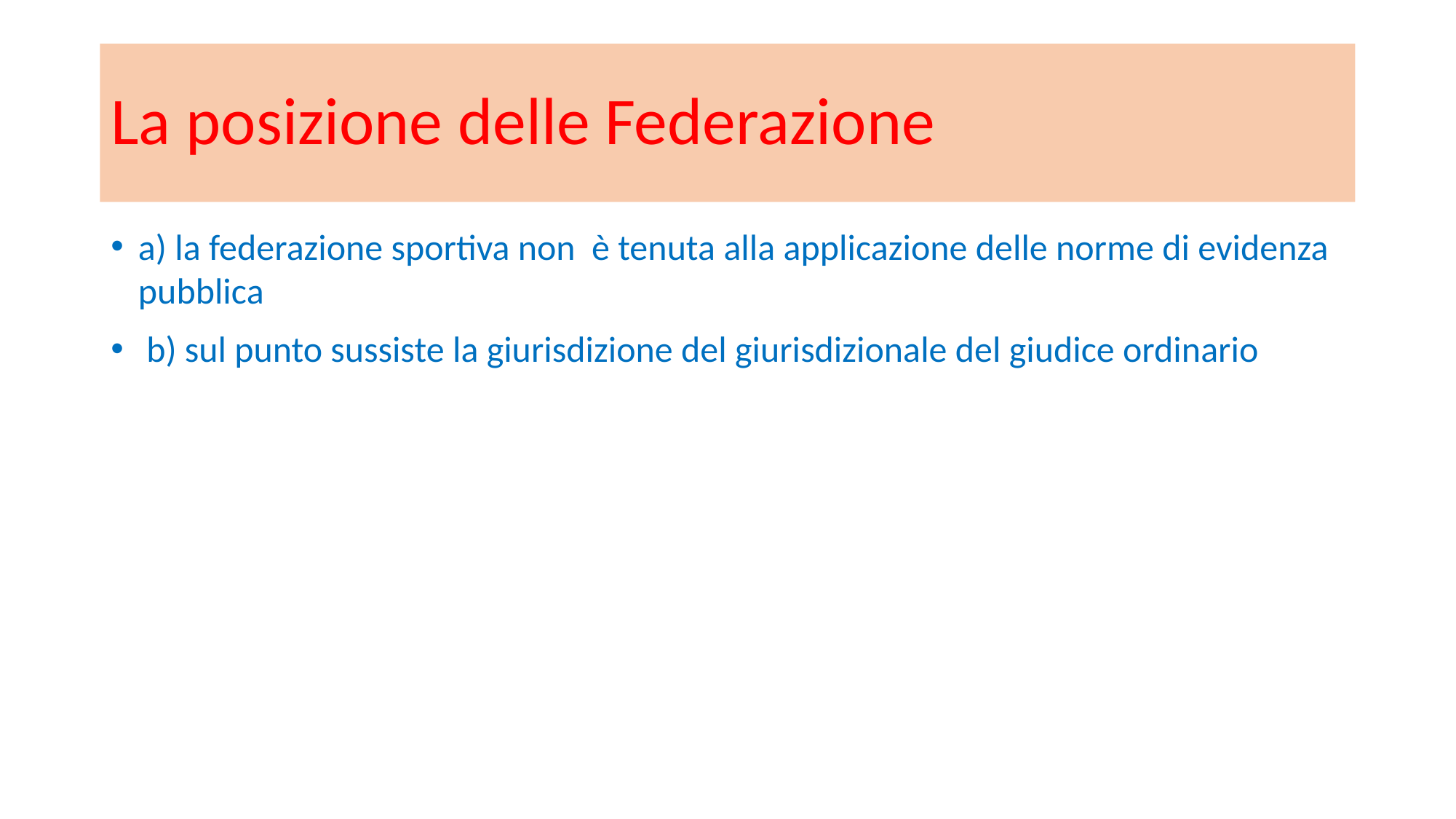

# La posizione delle Federazione
a) la federazione sportiva non  è tenuta alla applicazione delle norme di evidenza pubblica
 b) sul punto sussiste la giurisdizione del giurisdizionale del giudice ordinario